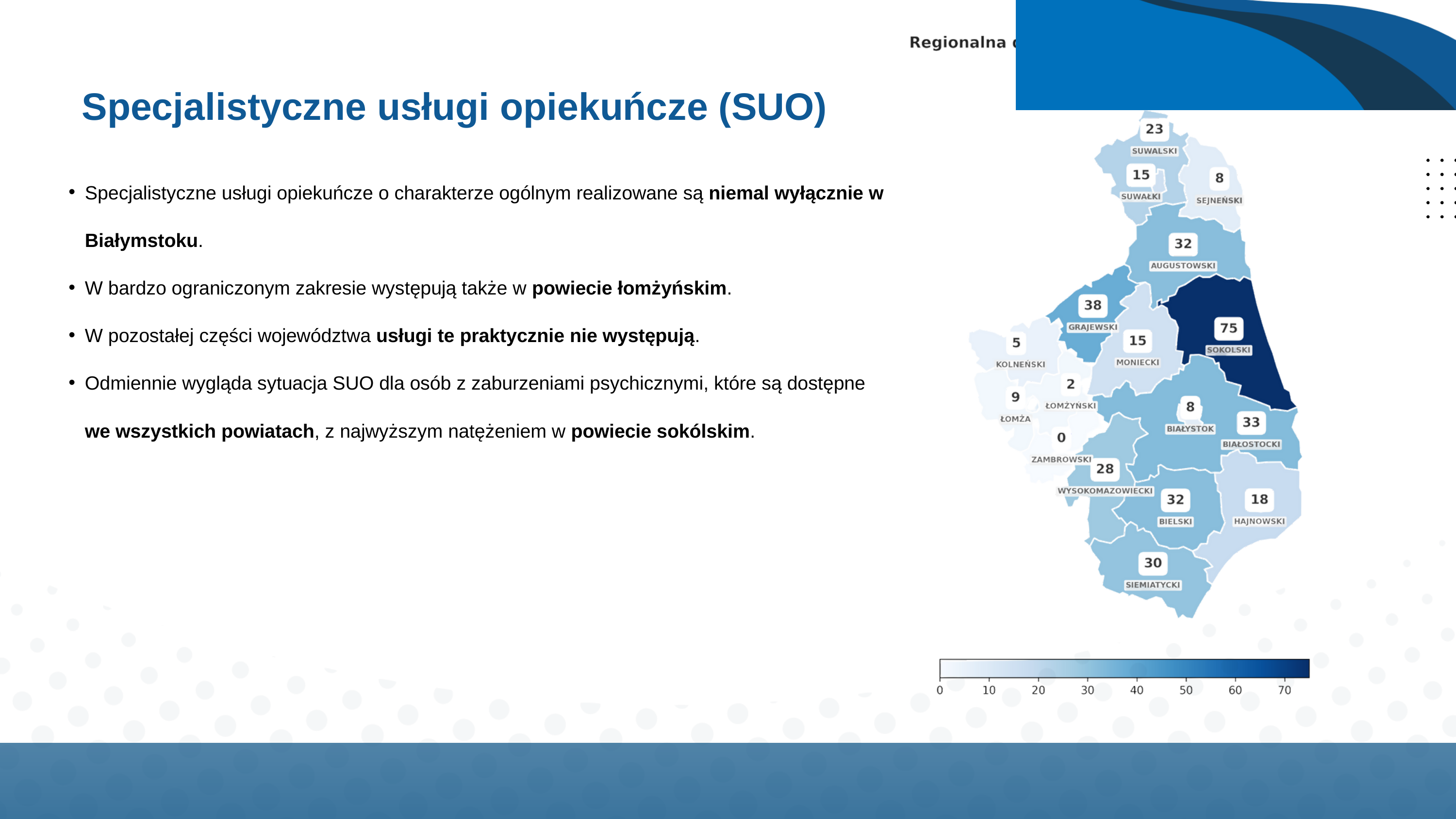

Specjalistyczne usługi opiekuńcze (SUO)
Specjalistyczne usługi opiekuńcze o charakterze ogólnym realizowane są niemal wyłącznie w Białymstoku.
W bardzo ograniczonym zakresie występują także w powiecie łomżyńskim.
W pozostałej części województwa usługi te praktycznie nie występują.
Odmiennie wygląda sytuacja SUO dla osób z zaburzeniami psychicznymi, które są dostępne  we wszystkich powiatach, z najwyższym natężeniem w powiecie sokólskim.